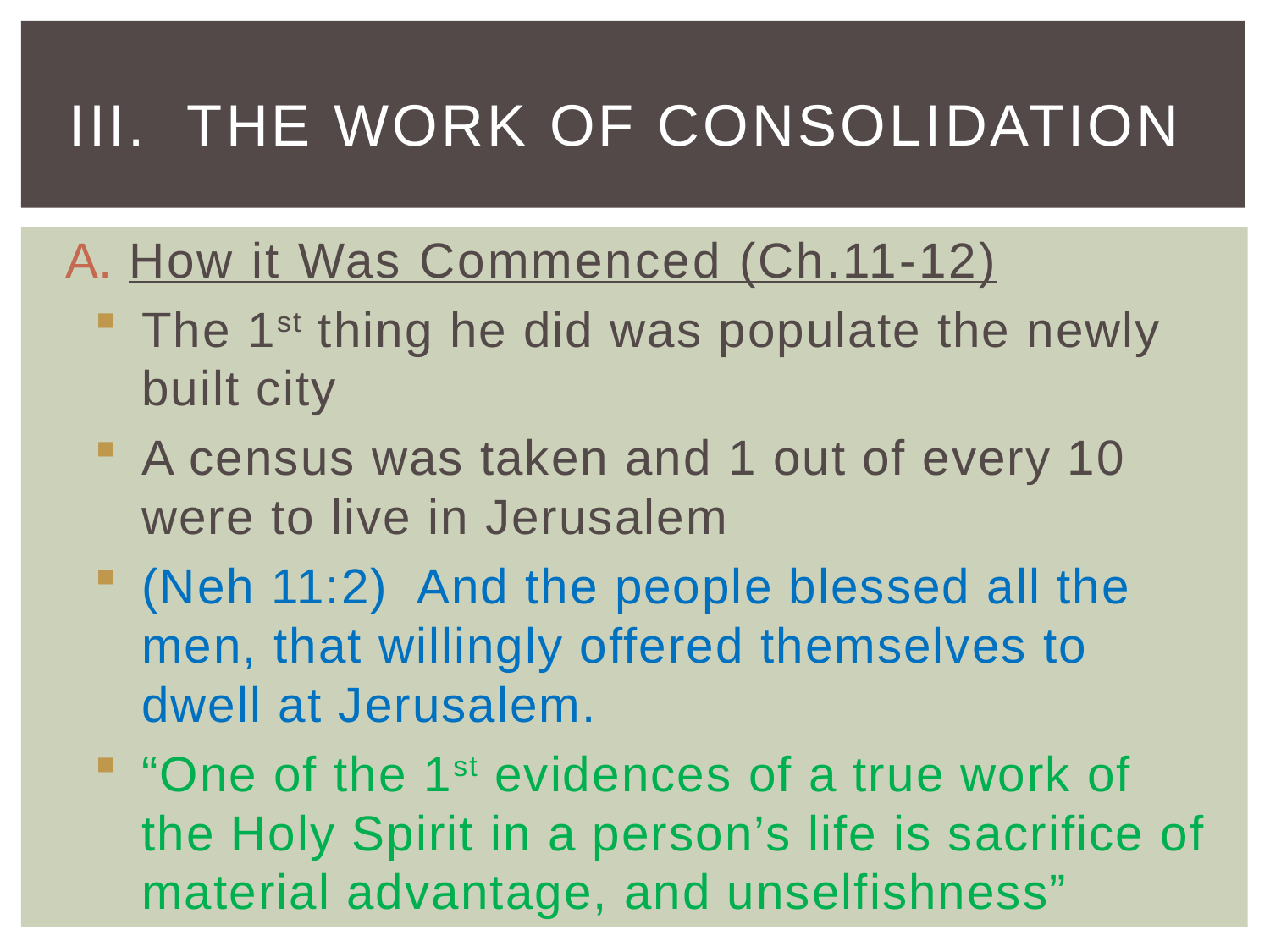

# III.  The Work of Consolidation
How it Was Commenced (Ch.11-12)
The 1st thing he did was populate the newly built city
A census was taken and 1 out of every 10 were to live in Jerusalem
(Neh 11:2)  And the people blessed all the men, that willingly offered themselves to dwell at Jerusalem.
“One of the 1st evidences of a true work of the Holy Spirit in a person’s life is sacrifice of material advantage, and unselfishness”